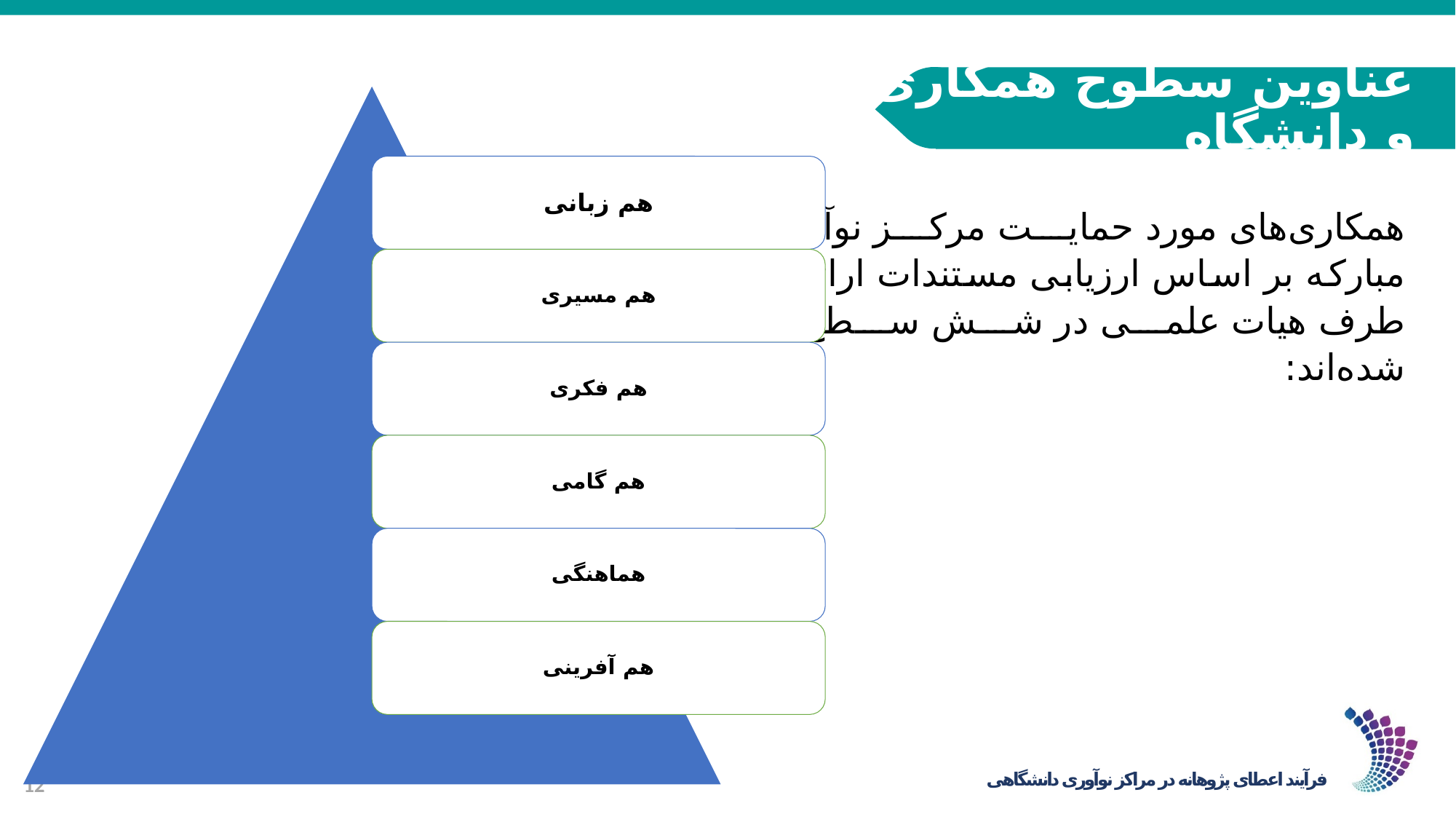

# عناوین سطوح همکاری  فولاد و دانشگاه
هم مسیری
هماهنگی
هم آفرینی
هم زبانی
هم گامی
هم فکری
همکاری‌های مورد حمایت مرکز نوآوری فولاد مبارکه بر اساس ارزیابی مستندات ارائه شده از طرف هیات علمی در شش سطح به شرح شده‌اند:
12